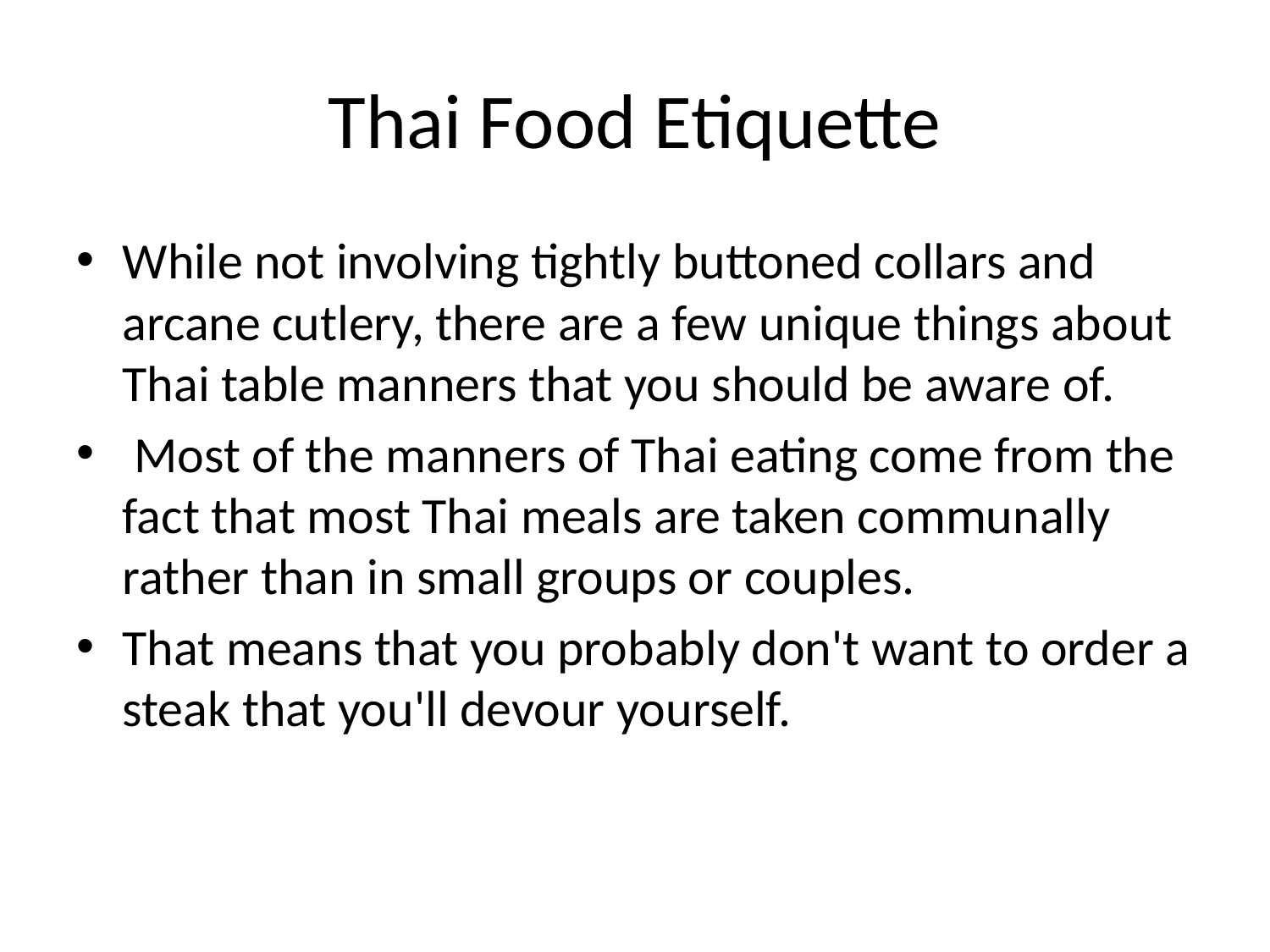

# Thai Food Etiquette
While not involving tightly buttoned collars and arcane cutlery, there are a few unique things about Thai table manners that you should be aware of.
 Most of the manners of Thai eating come from the fact that most Thai meals are taken communally rather than in small groups or couples.
That means that you probably don't want to order a steak that you'll devour yourself.